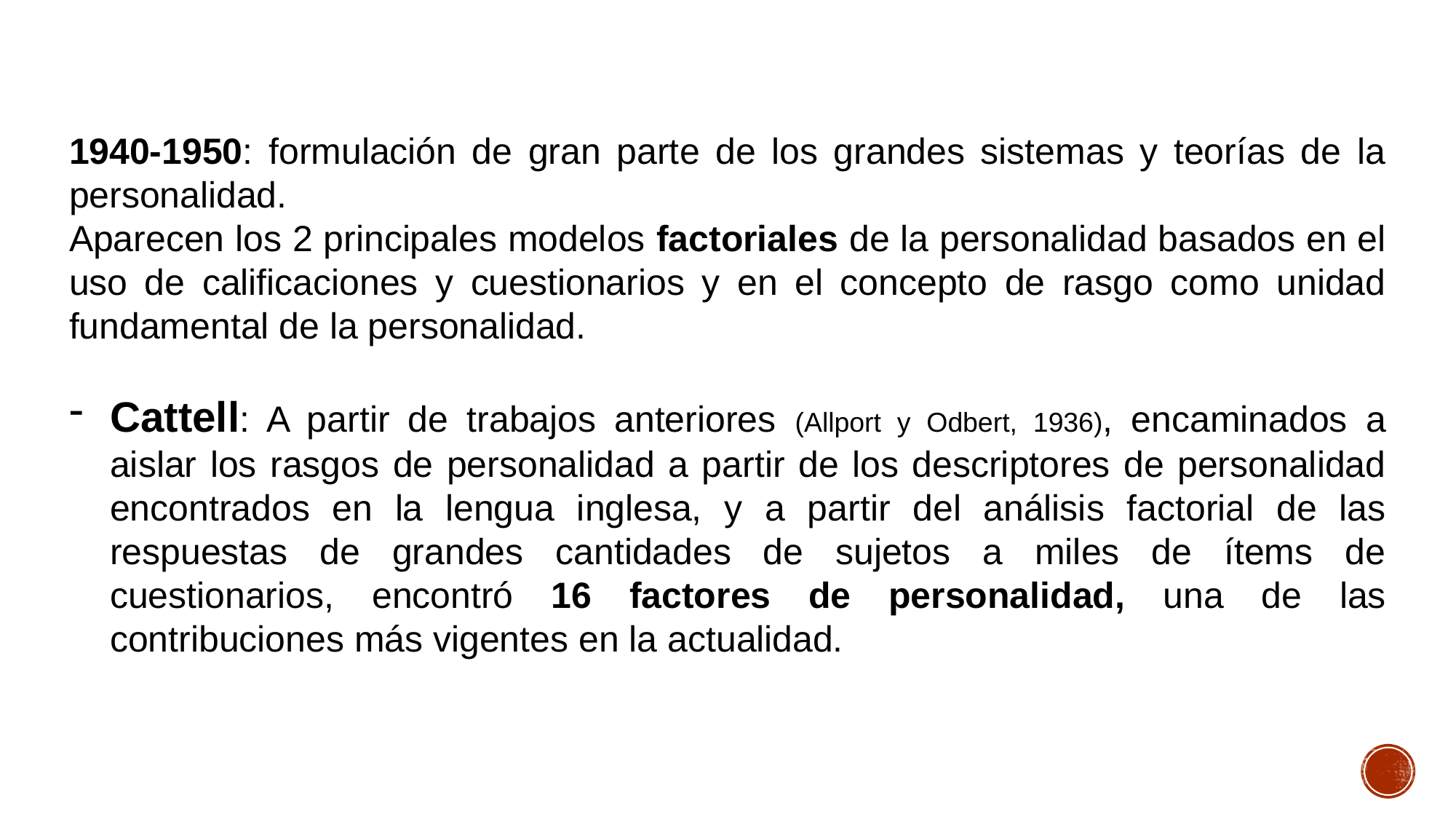

1940-1950: formulación de gran parte de los grandes sistemas y teorías de la personalidad.
Aparecen los 2 principales modelos factoriales de la personalidad basados en el uso de calificaciones y cuestionarios y en el concepto de rasgo como unidad fundamental de la personalidad.

Cattell: A partir de trabajos anteriores (Allport y Odbert, 1936), encaminados a aislar los rasgos de personalidad a partir de los descriptores de personalidad encontrados en la lengua inglesa, y a partir del análisis factorial de las respuestas de grandes cantidades de sujetos a miles de ítems de cuestionarios, encontró 16 factores de personalidad, una de las contribuciones más vigentes en la actualidad.